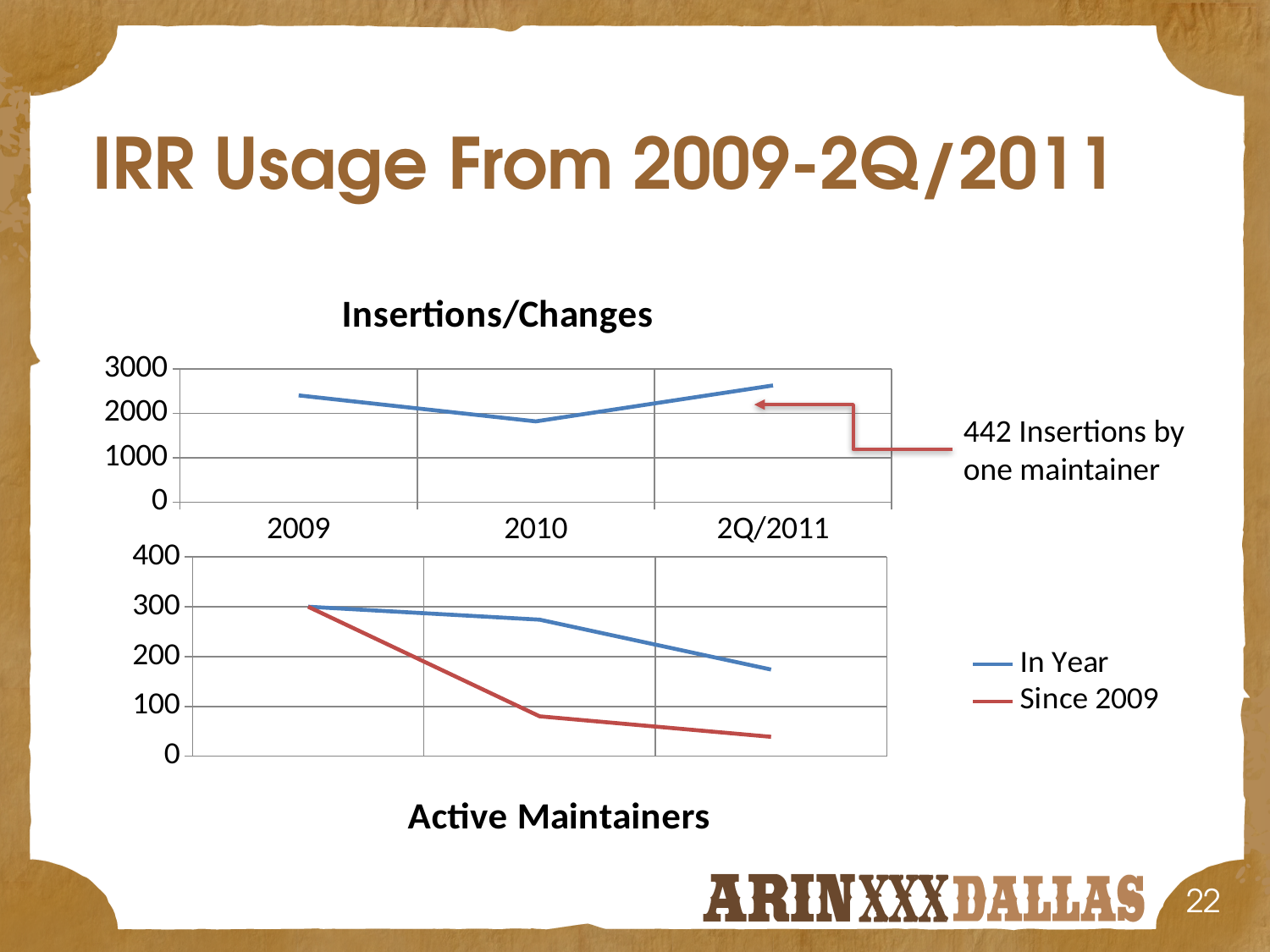

# IRR Usage From 2009-2Q/2011

### Chart:

| Category | Insertions/Changes |
|---|---|
| 2009 | 2407.0 |
| 2010 | 1821.0 |
| 2Q/2011 | 2631.0 |
442 Insertions by one maintainer

### Chart: Active Maintainers

| Category | In Year | Since 2009 |
|---|---|---|
| 2009 | 300.0 | 300.0 |
| 2010 | 274.0 | 80.0 |
| 2Q/2011 | 174.0 | 39.0 |
22